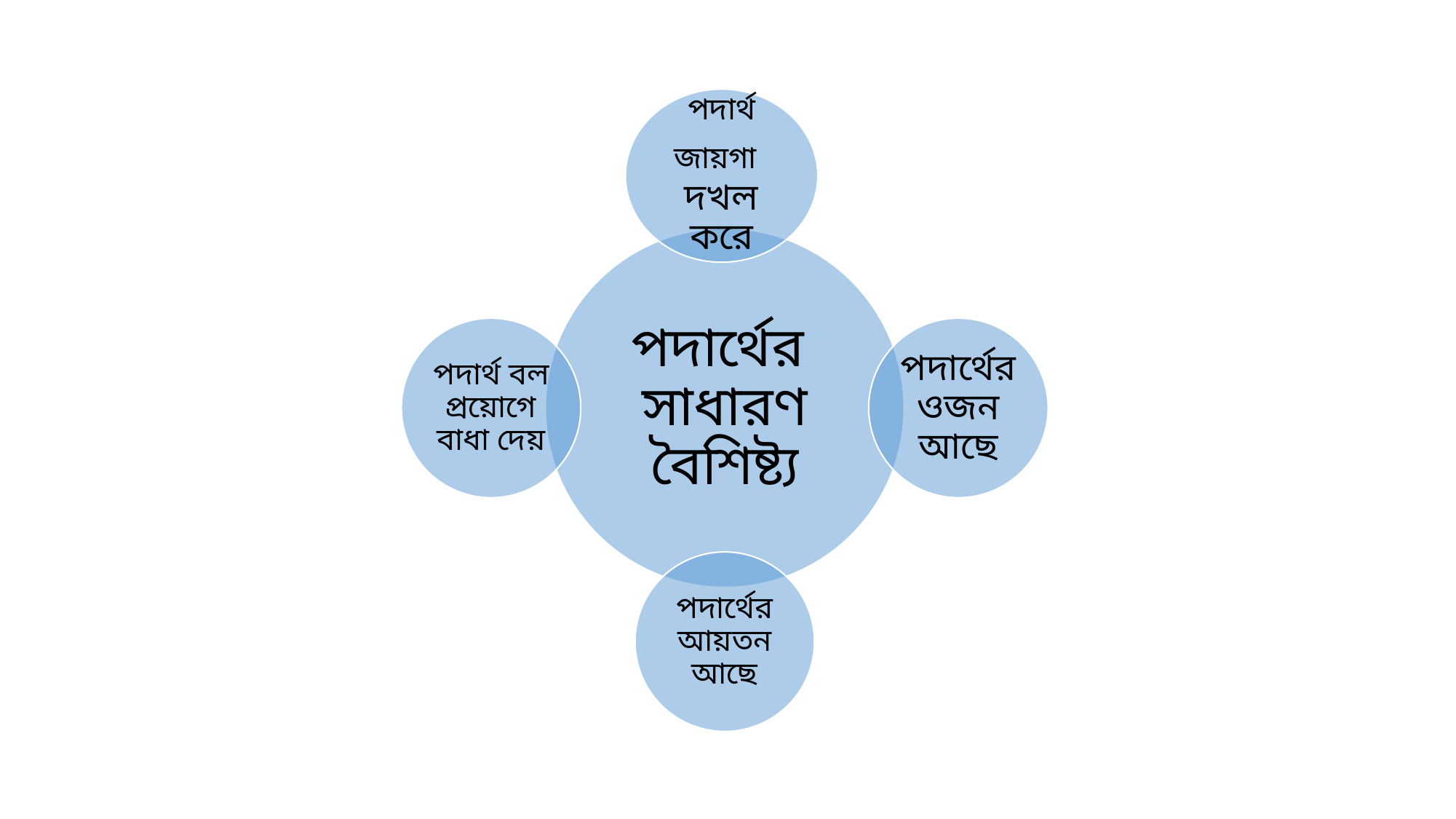

পদার্থের  সাধারণ বৈশিষ্ট্য
পদার্থ জায়গা  দখল করে
পদার্থের ওজন আছে
পদার্থের আয়তন আছে
পদার্থ বল প্রয়োগে বাধা দেয়